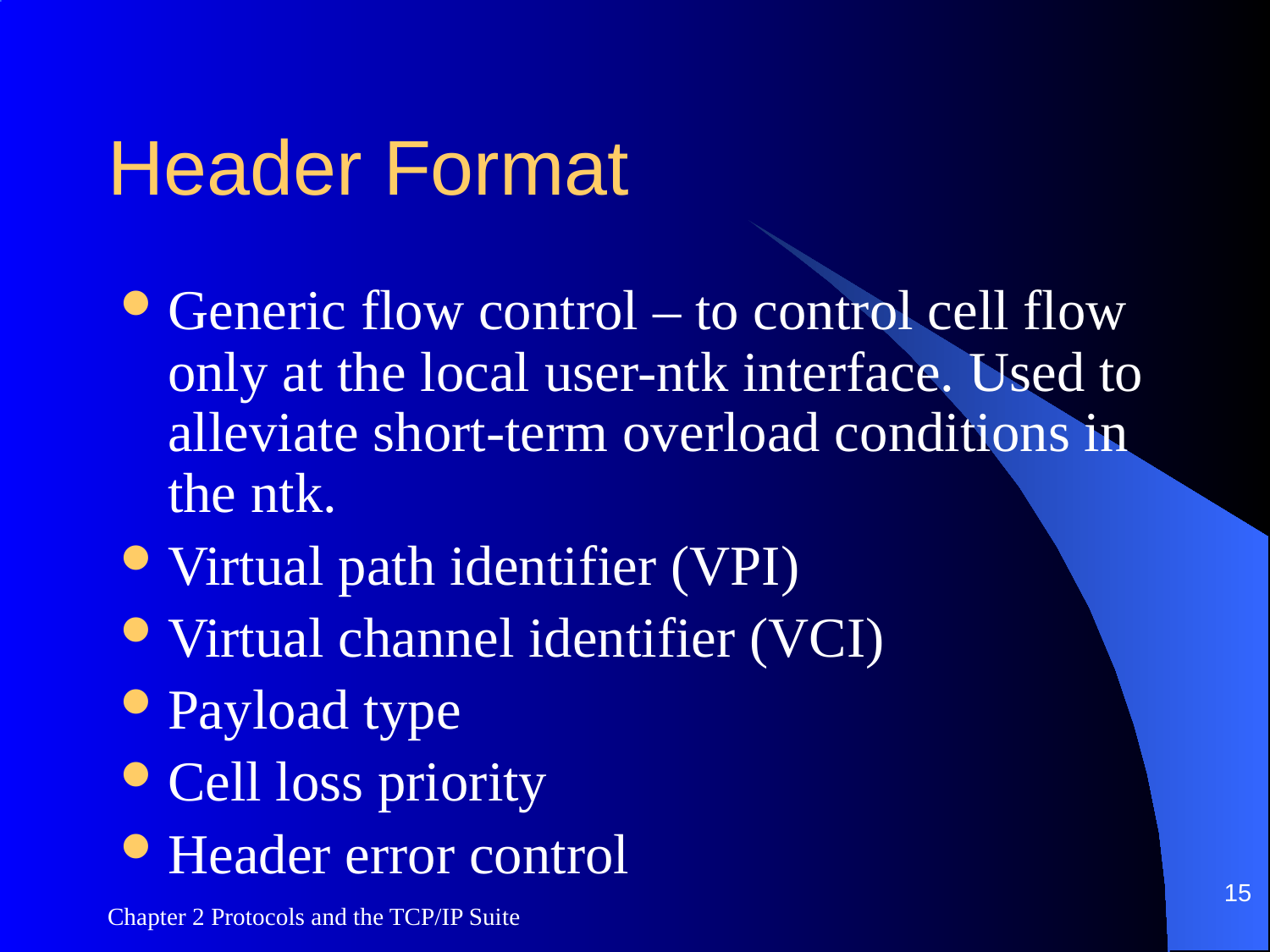

# Header Format
Generic flow control – to control cell flow only at the local user-ntk interface. Used to alleviate short-term overload conditions in the ntk.
Virtual path identifier (VPI)
Virtual channel identifier (VCI)
Payload type
Cell loss priority
Header error control
15
Chapter 2 Protocols and the TCP/IP Suite